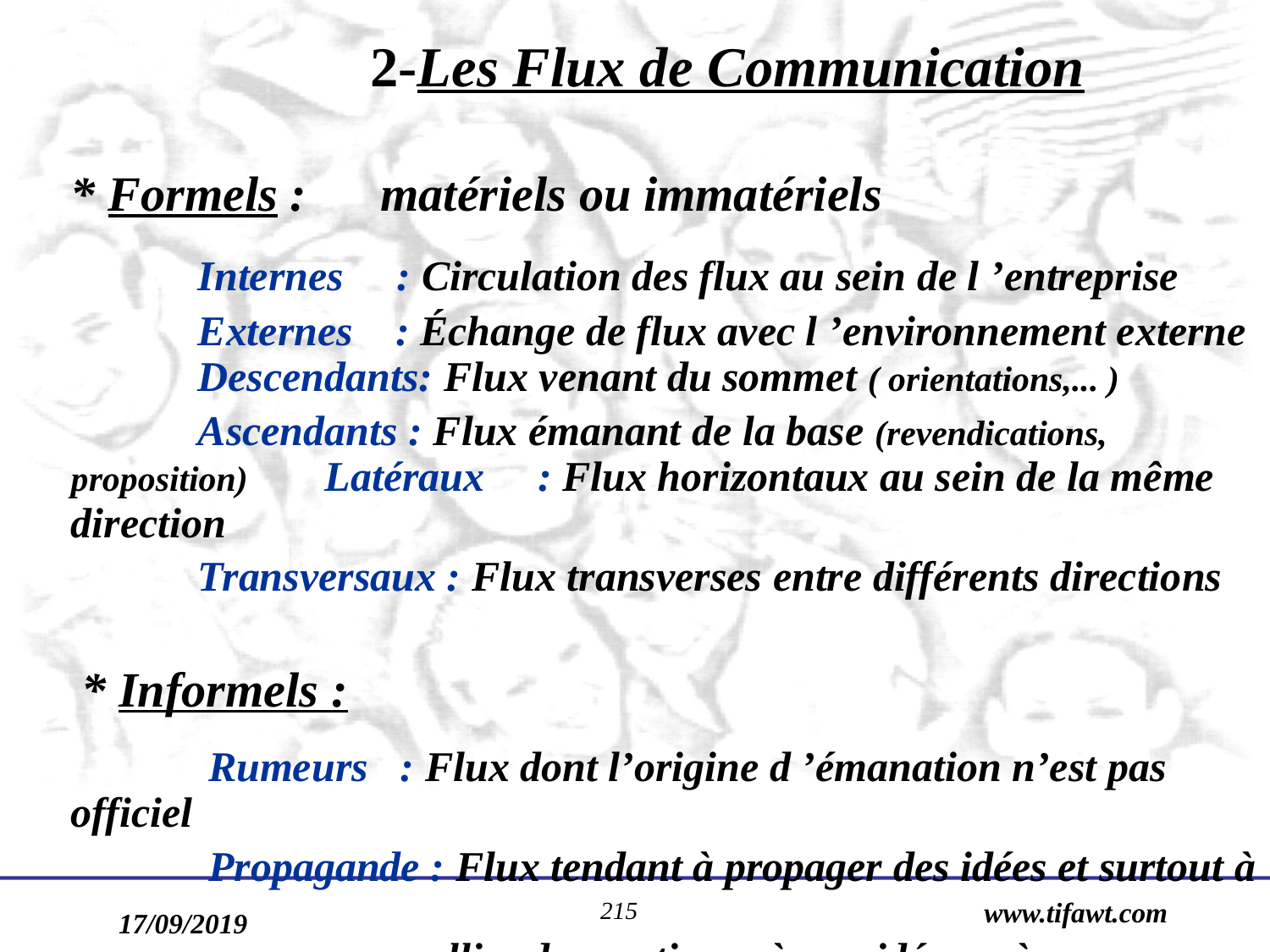

2-Les Flux de Communication

	* Formels :      matériels ou immatériels

		Internes     : Circulation des flux au sein de l ’entreprise
		Externes    : Échange de flux avec l ’environnement externe       	Descendants: Flux venant du sommet ( orientations,... )
		Ascendants : Flux émanant de la base (revendications, proposition)	Latéraux     : Flux horizontaux au sein de la même direction
		Transversaux : Flux transverses entre différents directions

	 * Informels :

		 Rumeurs   : Flux dont l’origine d ’émanation n’est pas officiel
		 Propagande : Flux tendant à propager des idées et surtout à
                                rallier des partisans à une idée ou à une cause
215
www.tifawt.com
17/09/2019